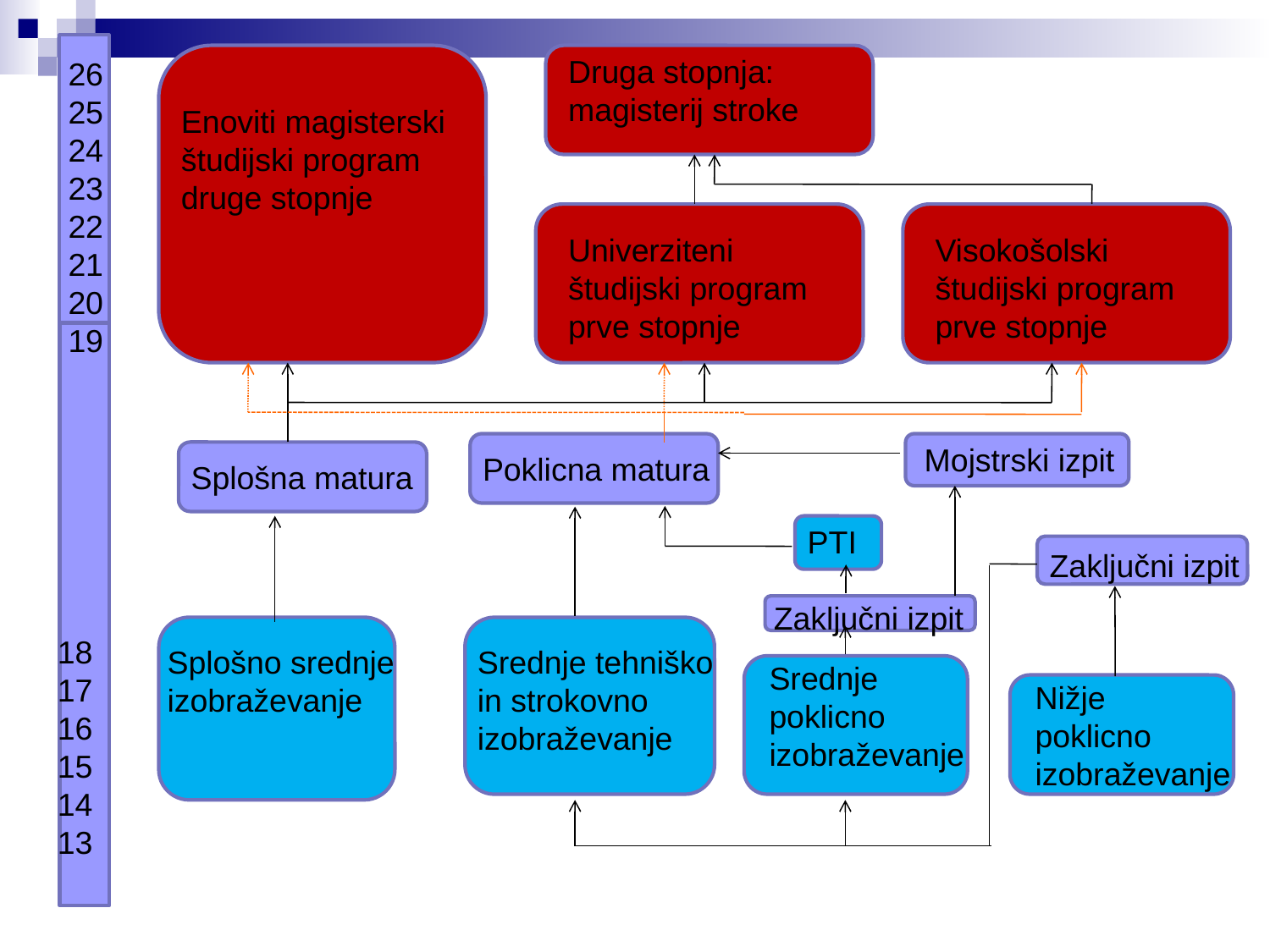

Druga stopnja: magisterij stroke
26
25
24
23
22
21
20
19
Enoviti magisterski  študijski program druge stopnje

Univerziteni študijski program prve stopnje
Visokošolski študijski program prve stopnje

 Mojstrski izpit

Poklicna matura
Splošna matura

PTI

Zaključni izpit
Zaključni izpit

18
17
16
15
14
13
Splošno srednje izobraževanje
Srednje tehniško
in strokovno izobraževanje
Srednje
poklicno izobraževanje

Nižje
poklicno izobraževanje